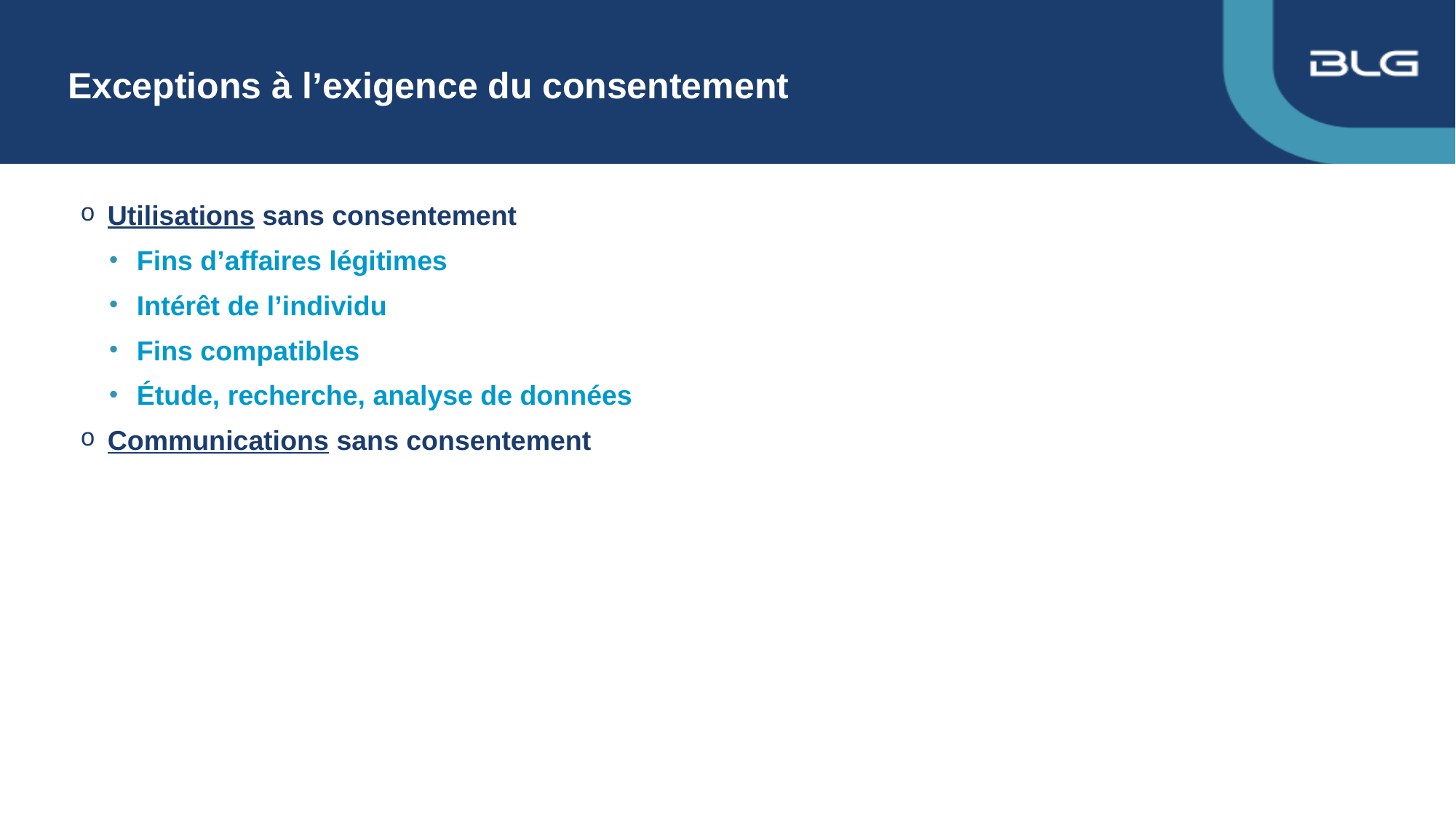

# Exceptions à l’exigence du consentement
Utilisations sans consentement
Fins d’affaires légitimes
Intérêt de l’individu
Fins compatibles
Étude, recherche, analyse de données
Communications sans consentement